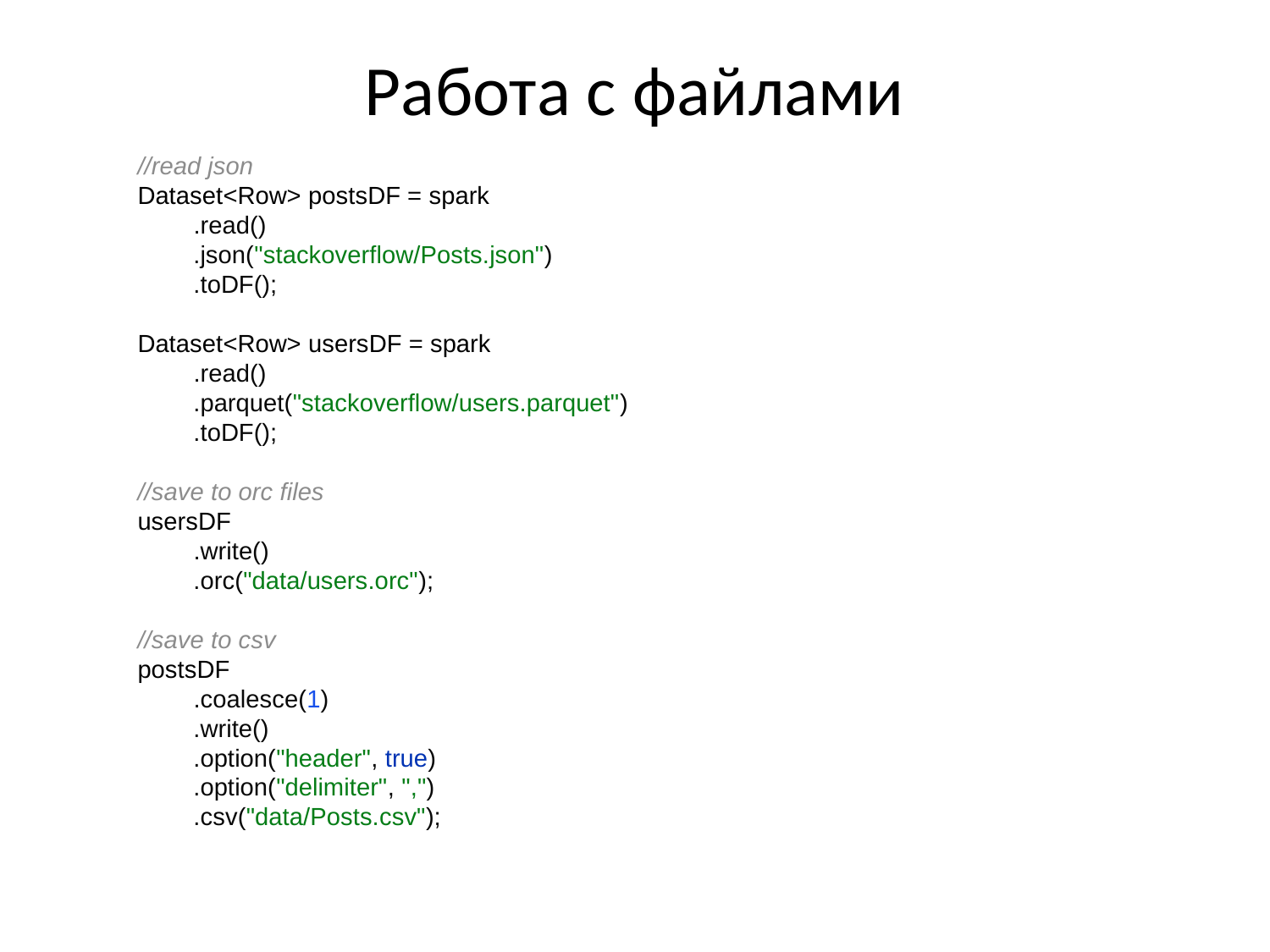

# Работа с файлами
//read json
Dataset<Row> postsDF = spark
        .read()
        .json("stackoverflow/Posts.json")
        .toDF();
Dataset<Row> usersDF = spark
        .read()
        .parquet("stackoverflow/users.parquet")
        .toDF();
//save to orc files
usersDF
        .write()
        .orc("data/users.orc");
//save to csv
postsDF
        .coalesce(1)
        .write()
        .option("header", true)
        .option("delimiter", ",")
        .csv("data/Posts.csv");